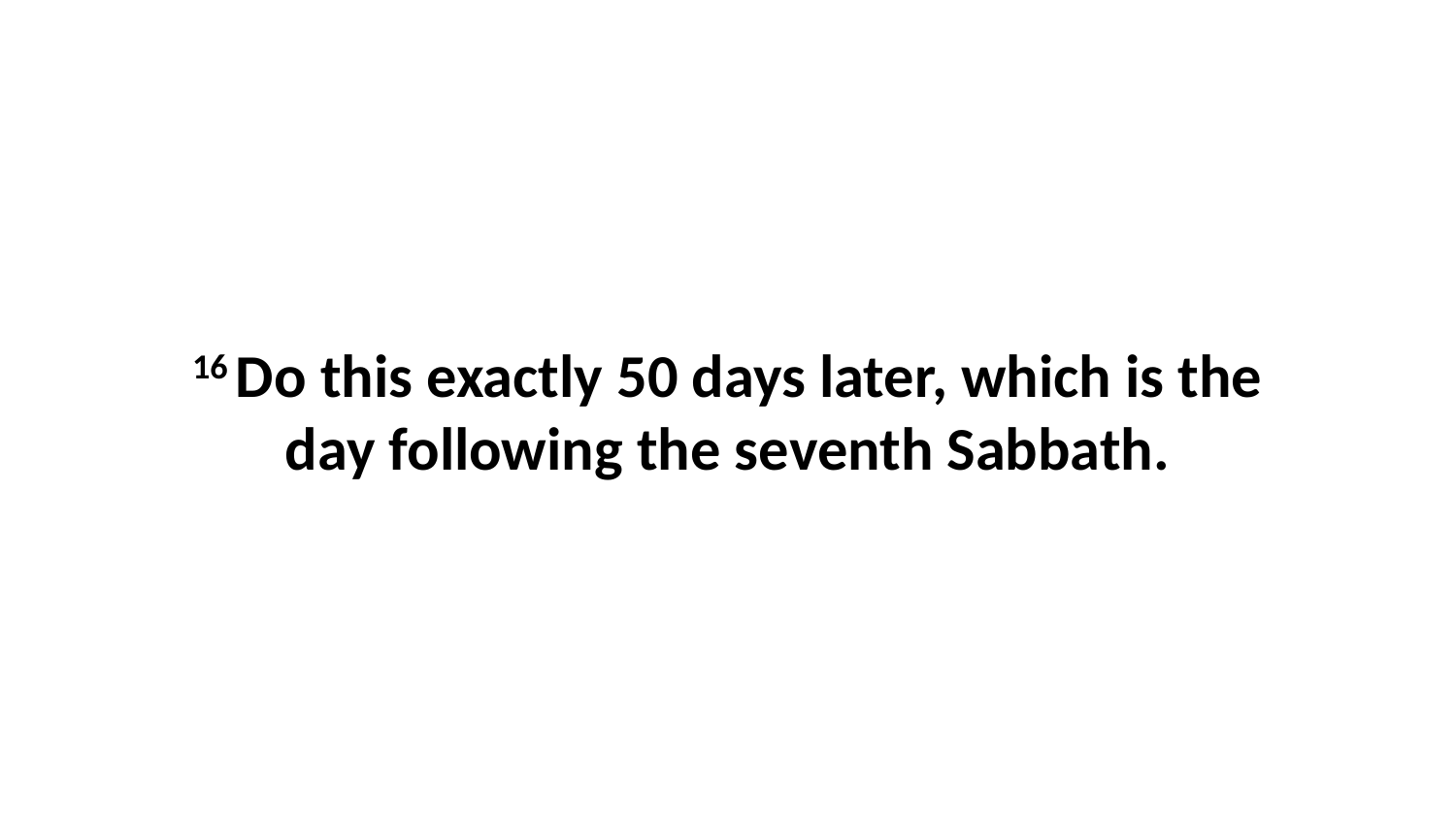

16 Do this exactly 50 days later, which is the day following the seventh Sabbath.